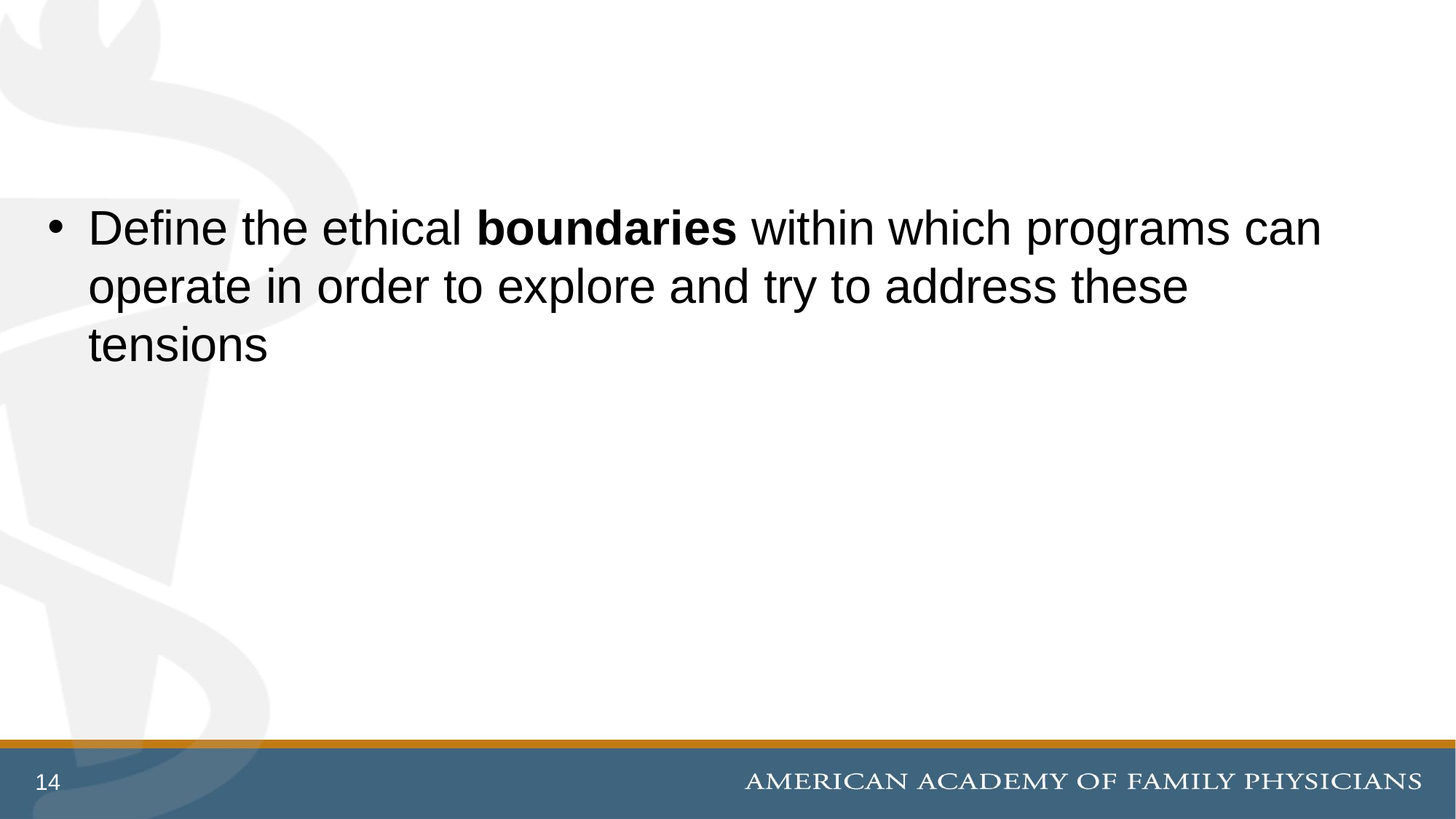

Define the ethical boundaries within which programs can operate in order to explore and try to address these tensions

14